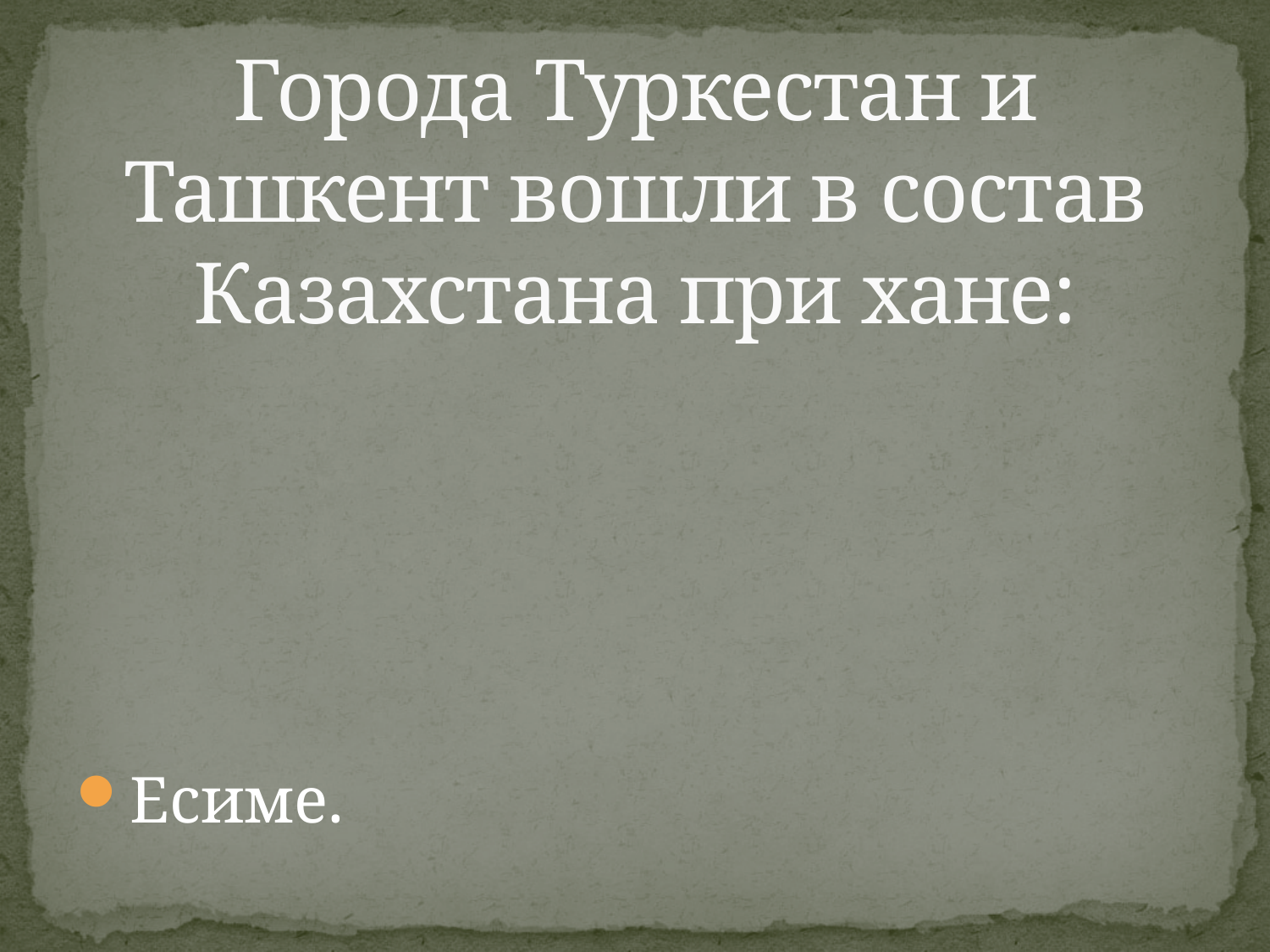

# Города Туркестан и Ташкент вошли в состав Казахстана при хане:
Есиме.